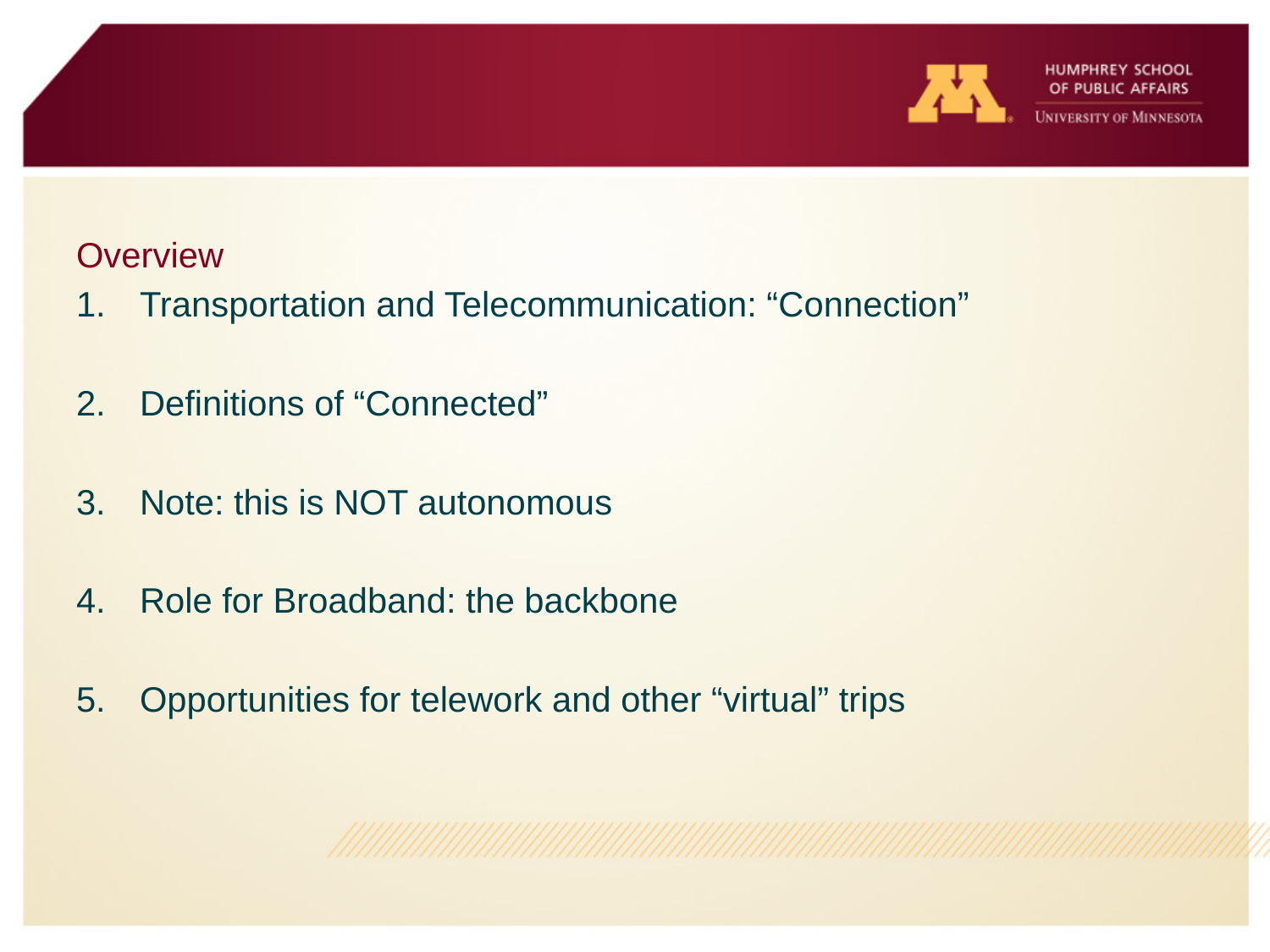

Overview
Transportation and Telecommunication: “Connection”

Definitions of “Connected”

Note: this is NOT autonomous

Role for Broadband: the backbone

Opportunities for telework and other “virtual” trips